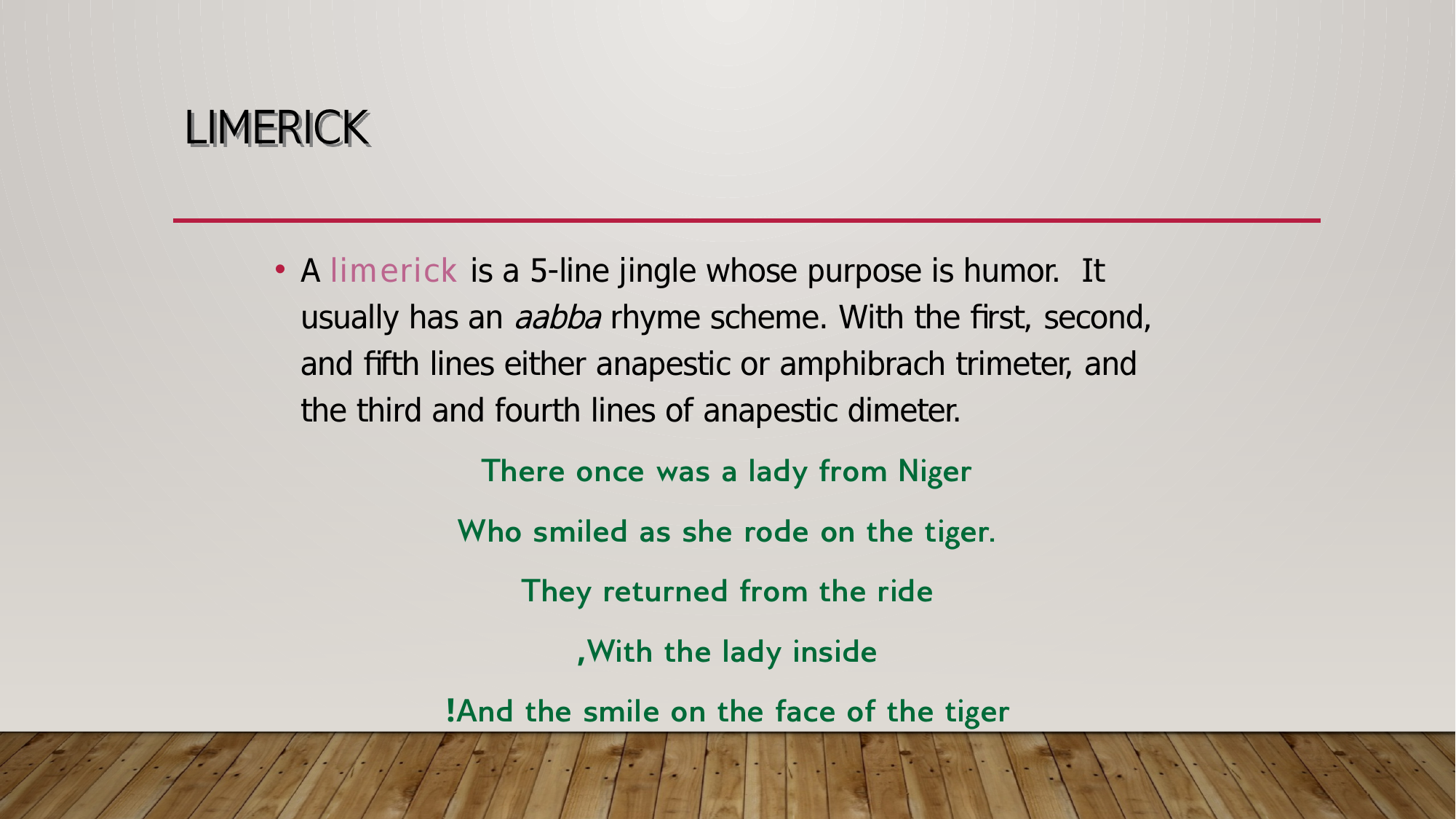

# Limerick
A limerick is a 5-line jingle whose purpose is humor.  It usually has an aabba rhyme scheme. With the first, second, and fifth lines either anapestic or amphibrach trimeter, and the third and fourth lines of anapestic dimeter.
There once was a lady from Niger
Who smiled as she rode on the tiger.
They returned from the ride
With the lady inside,
And the smile on the face of the tiger!